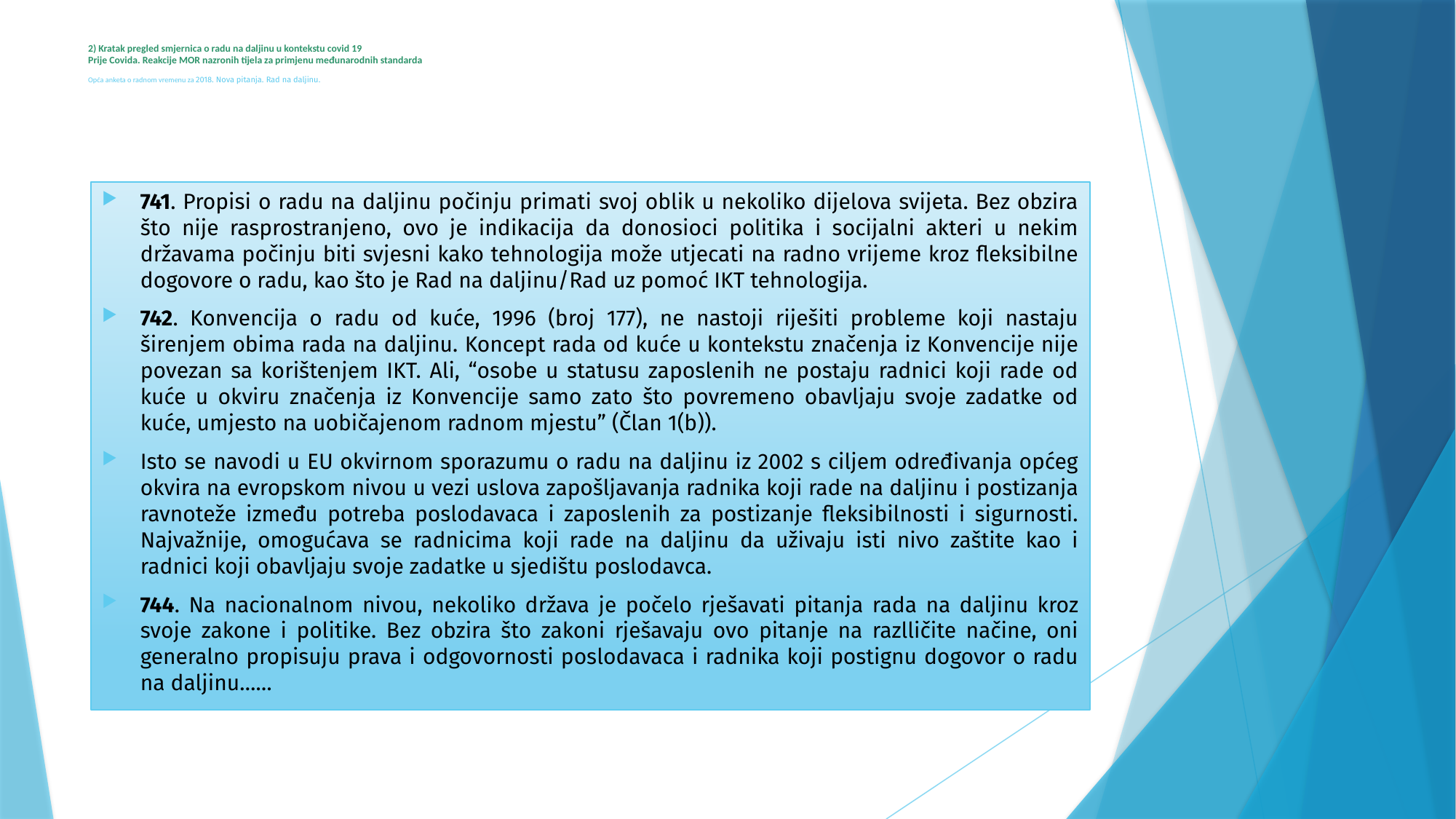

# 2) Kratak pregled smjernica o radu na daljinu u kontekstu covid 19 Prije Covida. Reakcije MOR nazronih tijela za primjenu međunarodnih standarda Opća anketa o radnom vremenu za 2018. Nova pitanja. Rad na daljinu.
741. Propisi o radu na daljinu počinju primati svoj oblik u nekoliko dijelova svijeta. Bez obzira što nije rasprostranjeno, ovo je indikacija da donosioci politika i socijalni akteri u nekim državama počinju biti svjesni kako tehnologija može utjecati na radno vrijeme kroz fleksibilne dogovore o radu, kao što je Rad na daljinu/Rad uz pomoć IKT tehnologija.
742. Konvencija o radu od kuće, 1996 (broj 177), ne nastoji riješiti probleme koji nastaju širenjem obima rada na daljinu. Koncept rada od kuće u kontekstu značenja iz Konvencije nije povezan sa korištenjem IKT. Ali, “osobe u statusu zaposlenih ne postaju radnici koji rade od kuće u okviru značenja iz Konvencije samo zato što povremeno obavljaju svoje zadatke od kuće, umjesto na uobičajenom radnom mjestu” (Član 1(b)).
Isto se navodi u EU okvirnom sporazumu o radu na daljinu iz 2002 s ciljem određivanja općeg okvira na evropskom nivou u vezi uslova zapošljavanja radnika koji rade na daljinu i postizanja ravnoteže između potreba poslodavaca i zaposlenih za postizanje fleksibilnosti i sigurnosti. Najvažnije, omogućava se radnicima koji rade na daljinu da uživaju isti nivo zaštite kao i radnici koji obavljaju svoje zadatke u sjedištu poslodavca.
744. Na nacionalnom nivou, nekoliko država je počelo rješavati pitanja rada na daljinu kroz svoje zakone i politike. Bez obzira što zakoni rješavaju ovo pitanje na razlličite načine, oni generalno propisuju prava i odgovornosti poslodavaca i radnika koji postignu dogovor o radu na daljinu……